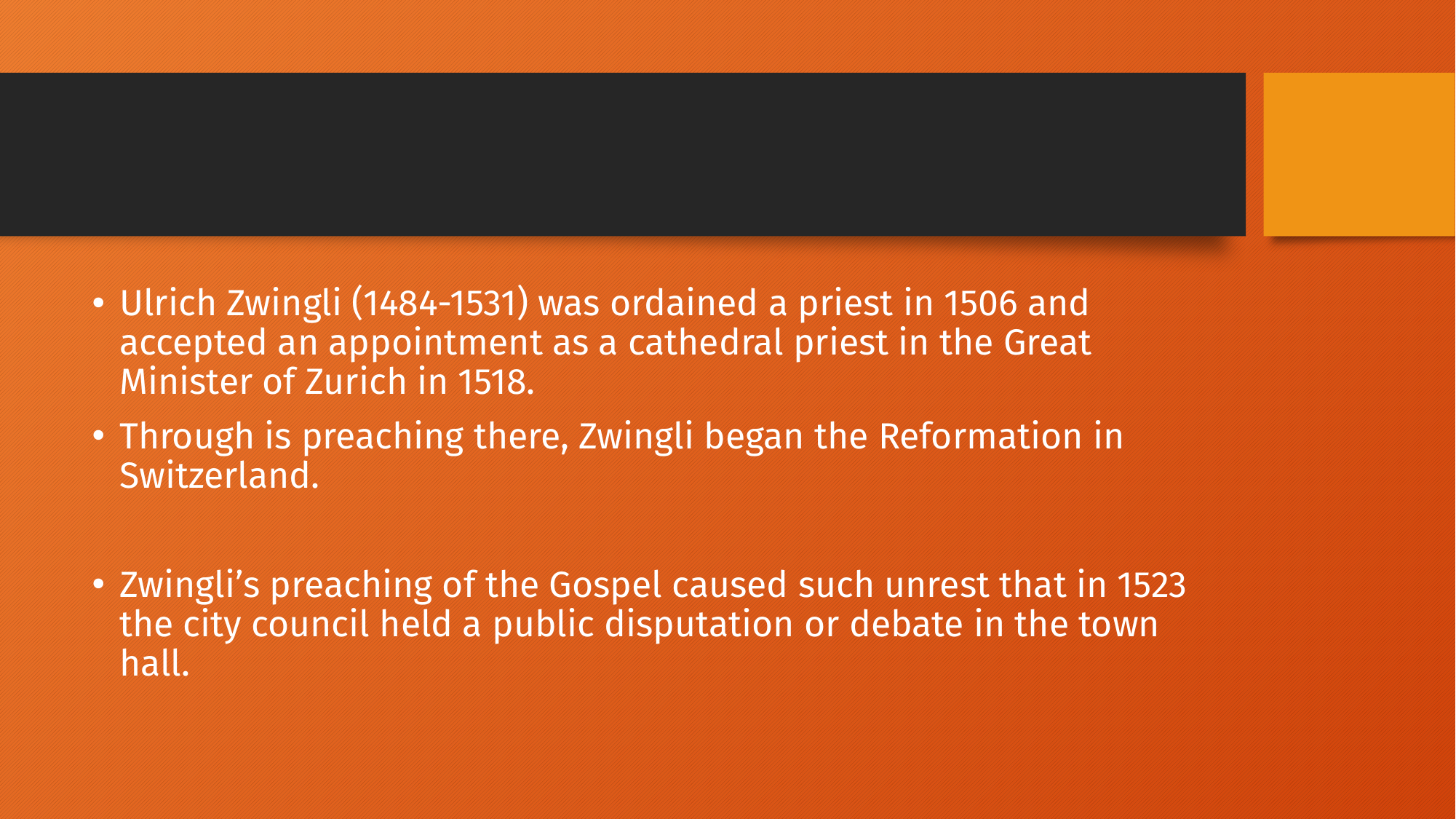

#
Ulrich Zwingli (1484-1531) was ordained a priest in 1506 and accepted an appointment as a cathedral priest in the Great Minister of Zurich in 1518.
Through is preaching there, Zwingli began the Reformation in Switzerland.

Zwingli’s preaching of the Gospel caused such unrest that in 1523 the city council held a public disputation or debate in the town hall.